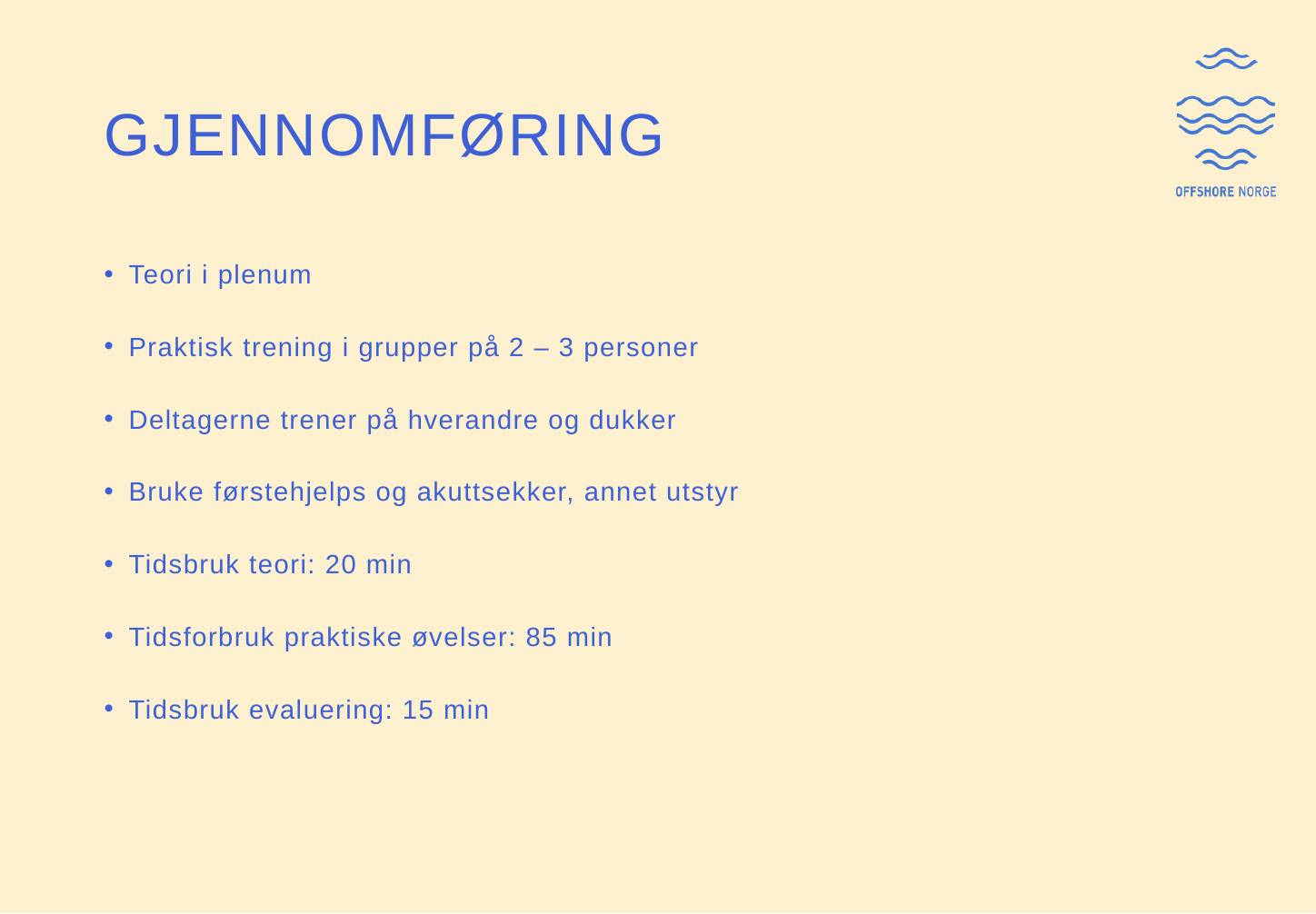

# gjennomføring
Teori i plenum
Praktisk trening i grupper på 2 – 3 personer
Deltagerne trener på hverandre og dukker
Bruke førstehjelps og akuttsekker, annet utstyr
Tidsbruk teori: 20 min
Tidsforbruk praktiske øvelser: 85 min
Tidsbruk evaluering: 15 min